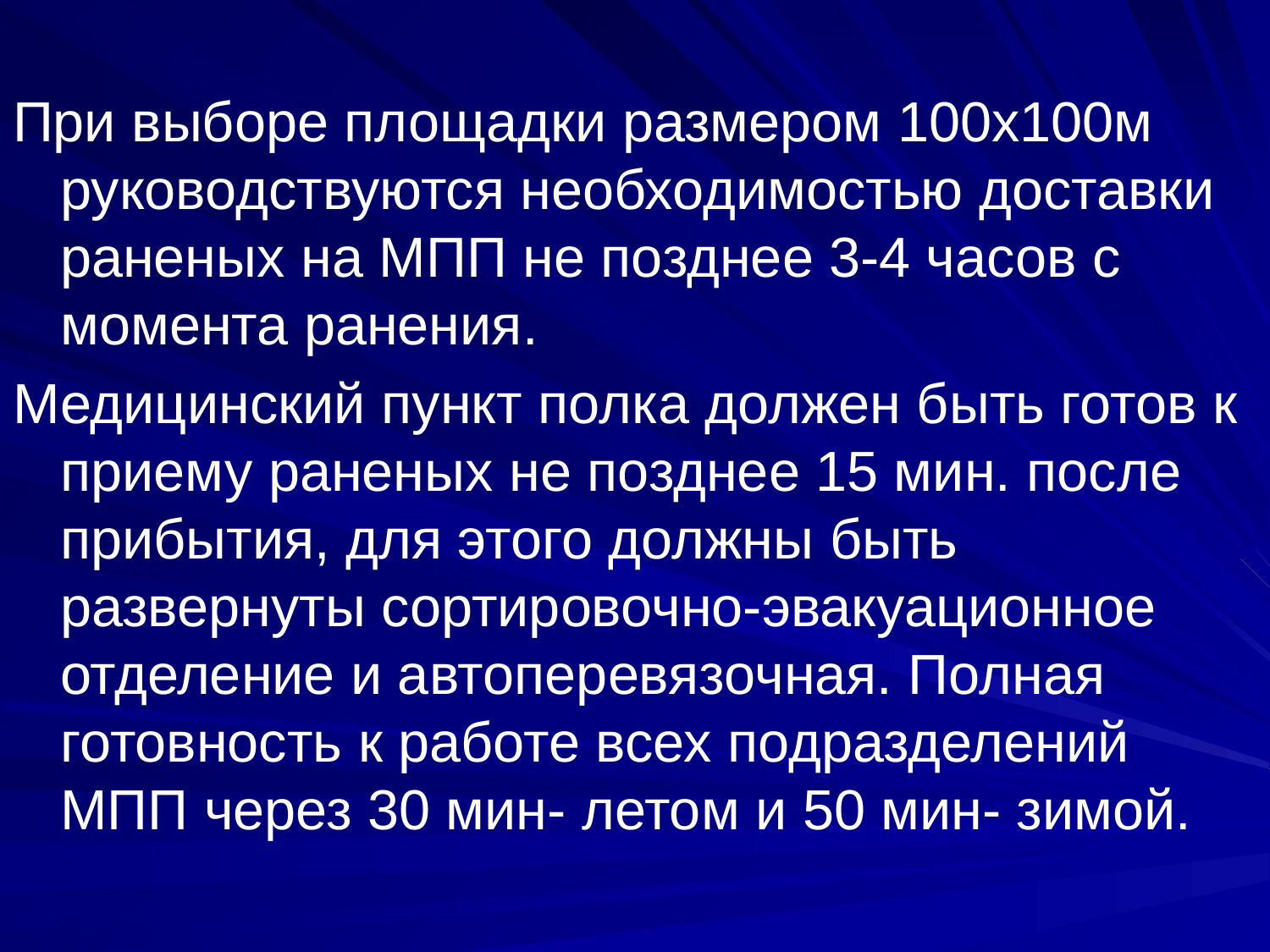

При выборе площадки размером 100x100м руководствуются необходимостью доставки раненых на МПП не позднее 3-4 часов с момента ранения.
Медицинский пункт полка должен быть готов к приему раненых не позднее 15 мин. после прибытия, для этого должны быть развернуты сортировочно-эвакуационное отделение и автоперевязочная. Полная готовность к работе всех подразделений МПП через 30 мин- летом и 50 мин- зимой.